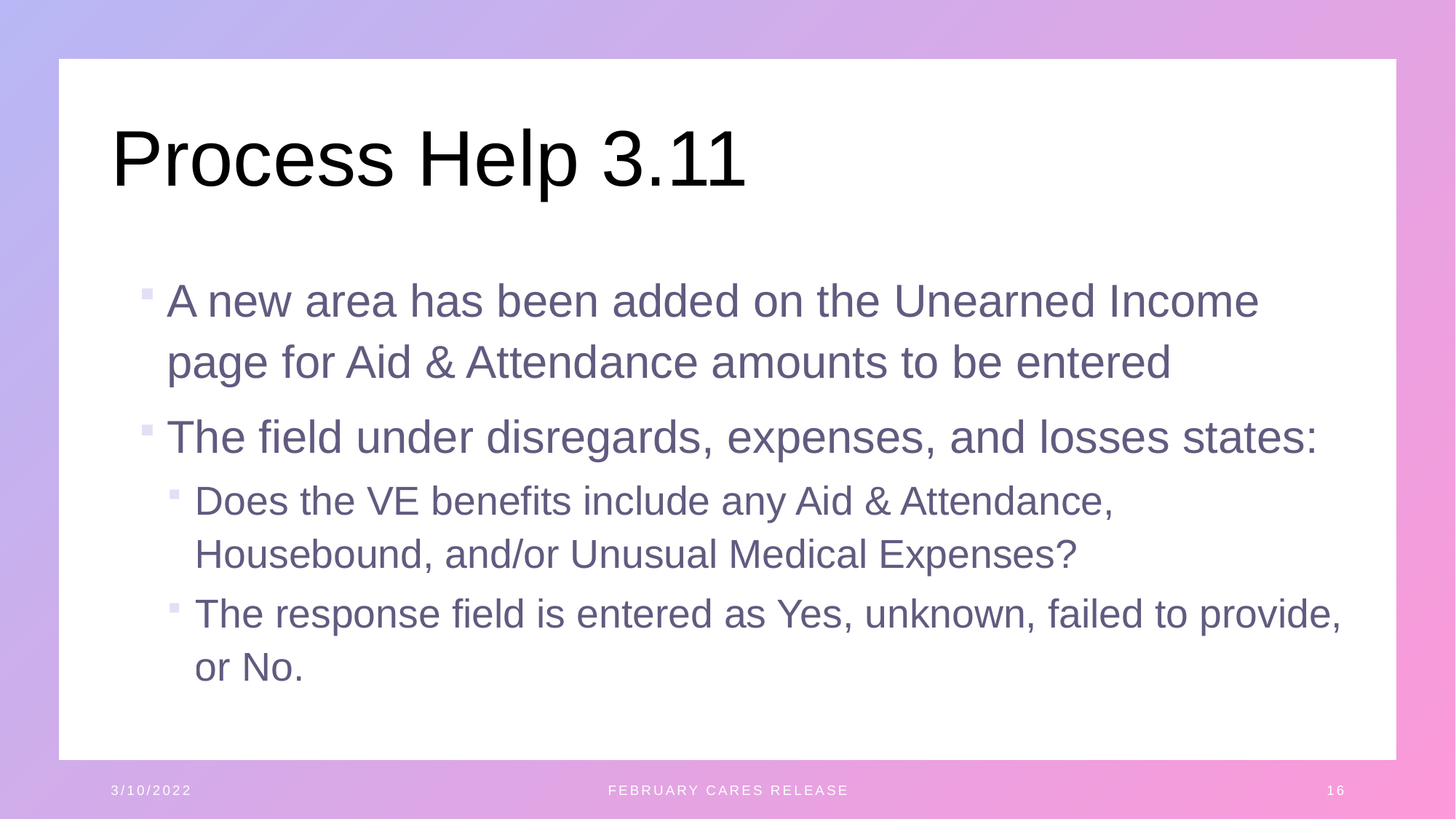

# Process Help 3.11
A new area has been added on the Unearned Income page for Aid & Attendance amounts to be entered
The field under disregards, expenses, and losses states:
Does the VE benefits include any Aid & Attendance, Housebound, and/or Unusual Medical Expenses?
The response field is entered as Yes, unknown, failed to provide, or No.
3/10/2022
February CARES Release
16